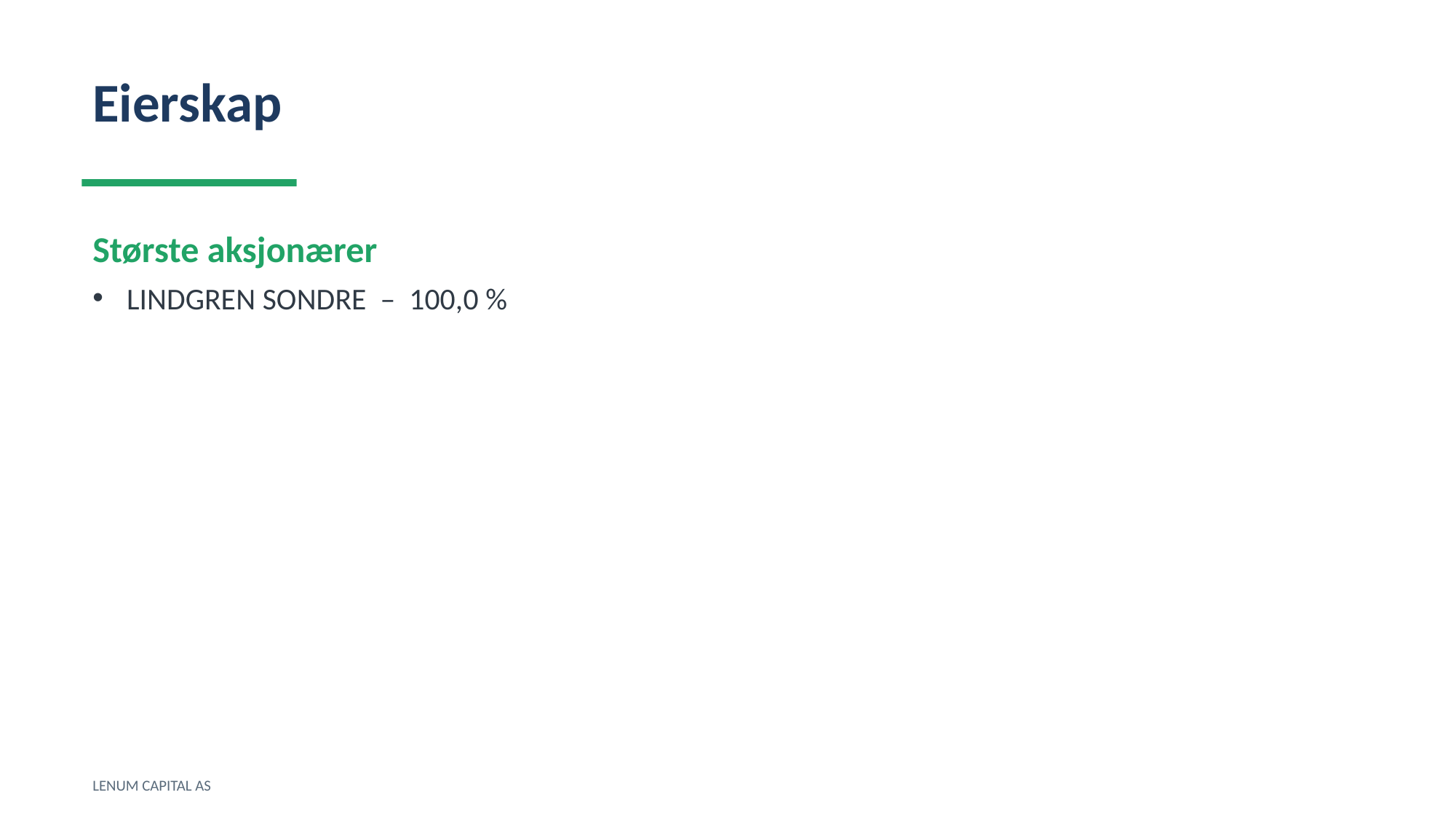

Eierskap

Største aksjonærer
LINDGREN SONDRE  –  100,0 %
LENUM CAPITAL AS